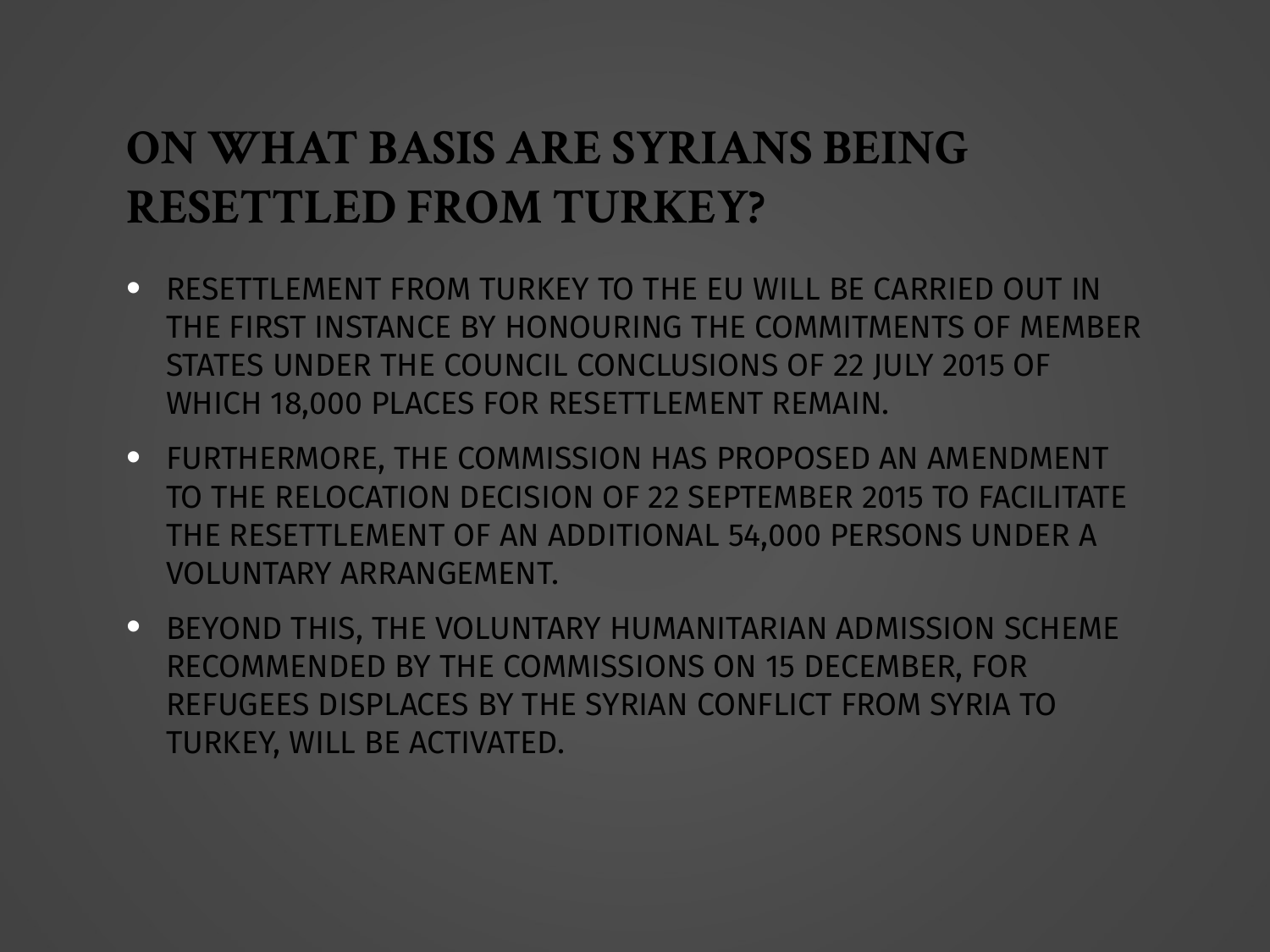

# On what basis are Syrians being resettled from Turkey?
Resettlement from Turkey to the EU will be carried out in the first instance by honouring the commitments of Member States under the Council conclusions of 22 July 2015 of which 18,000 places for resettlement remain.
Furthermore, the Commission has proposed an amendment to the relocation decision of 22 September 2015 to facilitate the resettlement of an additional 54,000 persons under a voluntary arrangement.
Beyond this, the Voluntary Humanitarian Admission Scheme recommended by the Commissions on 15 December, for refugees displaces by the Syrian conflict from Syria to Turkey, will be activated.